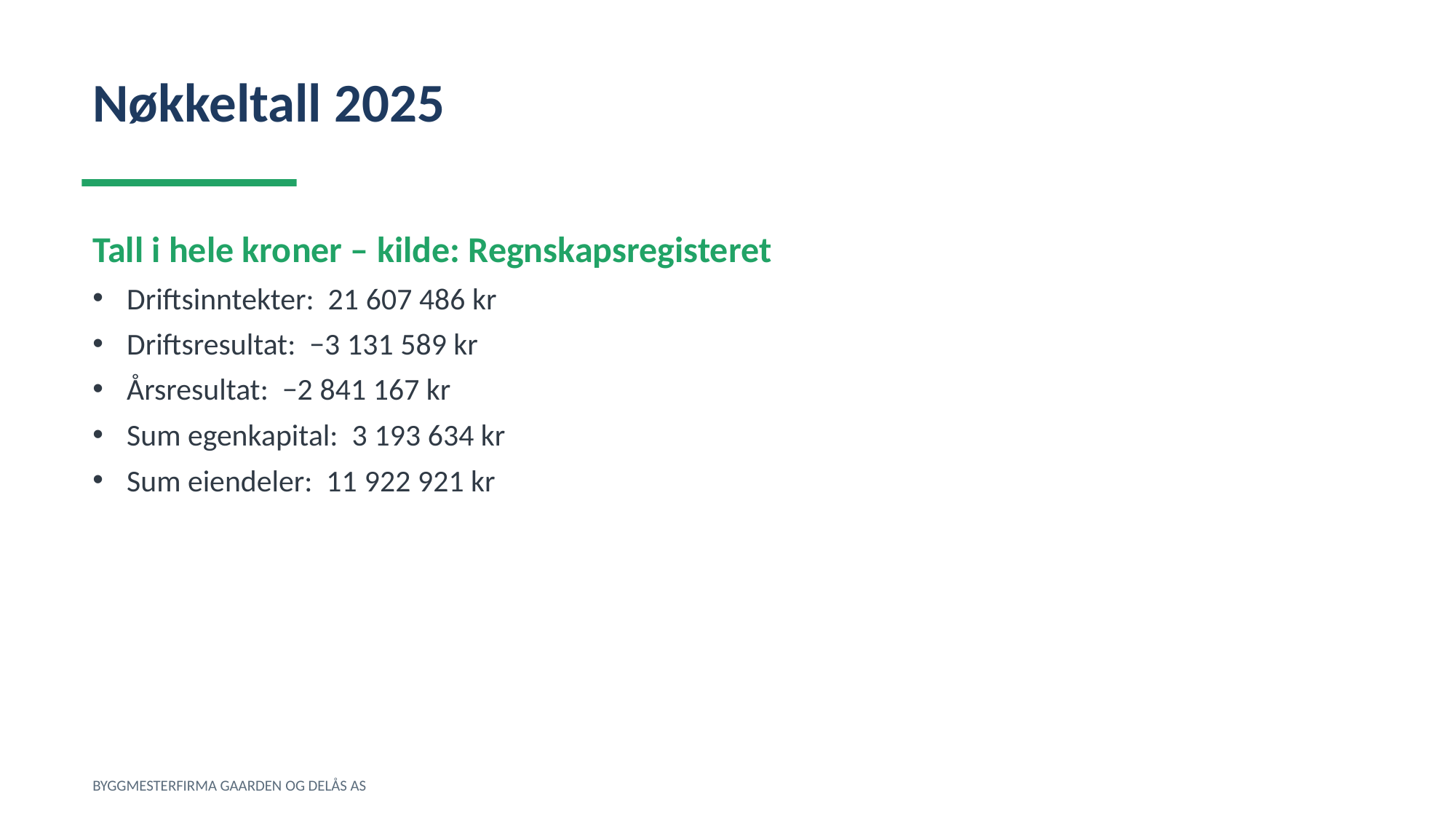

Nøkkeltall 2025

Tall i hele kroner – kilde: Regnskapsregisteret
Driftsinntekter:  21 607 486 kr
Driftsresultat:  −3 131 589 kr
Årsresultat:  −2 841 167 kr
Sum egenkapital:  3 193 634 kr
Sum eiendeler:  11 922 921 kr
BYGGMESTERFIRMA GAARDEN OG DELÅS AS